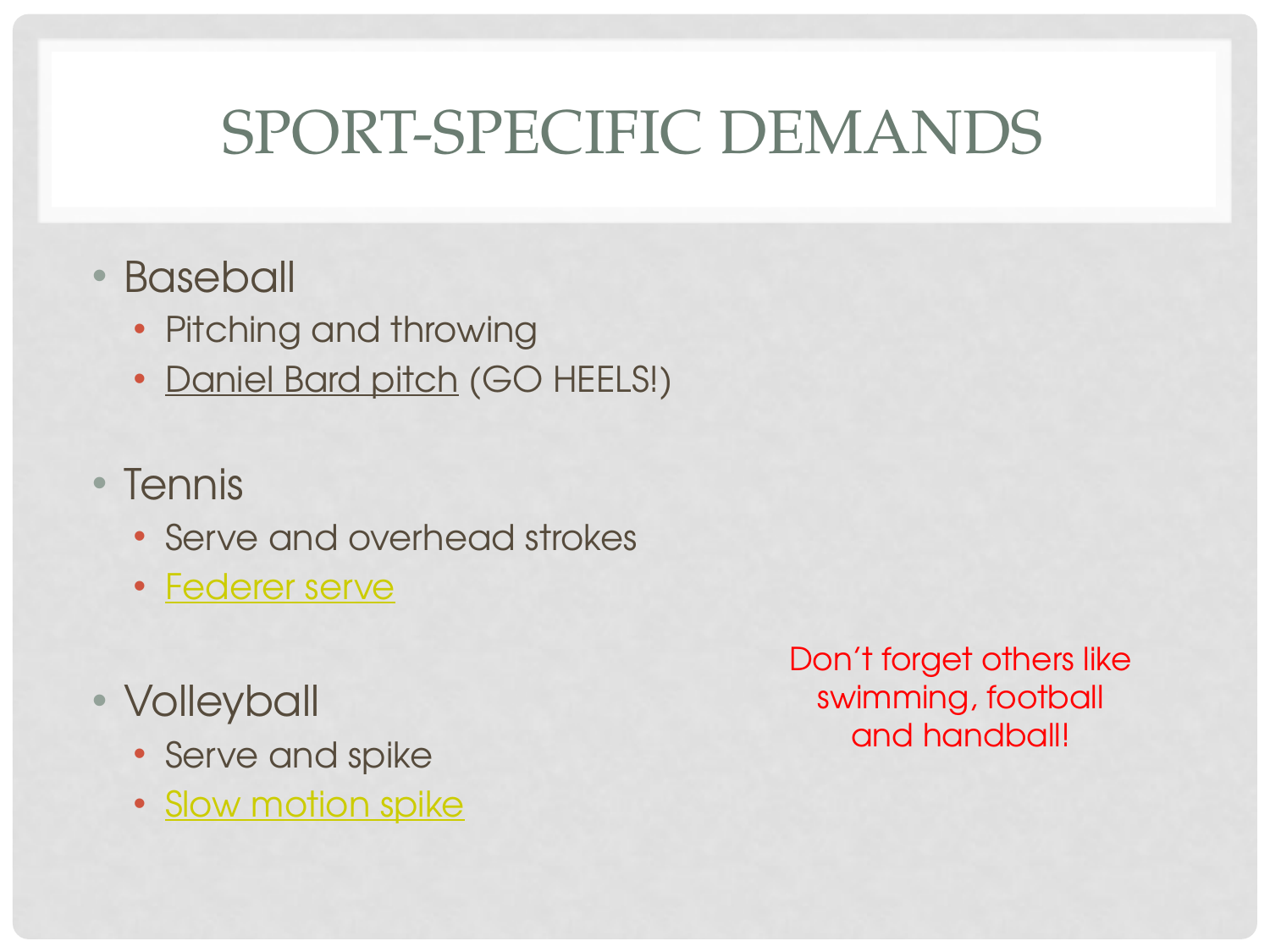

# Sport-Specific Demands
Baseball
Pitching and throwing
Daniel Bard pitch (GO HEELS!)

Tennis
Serve and overhead strokes
Federer serve

Volleyball
Serve and spike
Slow motion spike
Don’t forget others like swimming, football and handball!